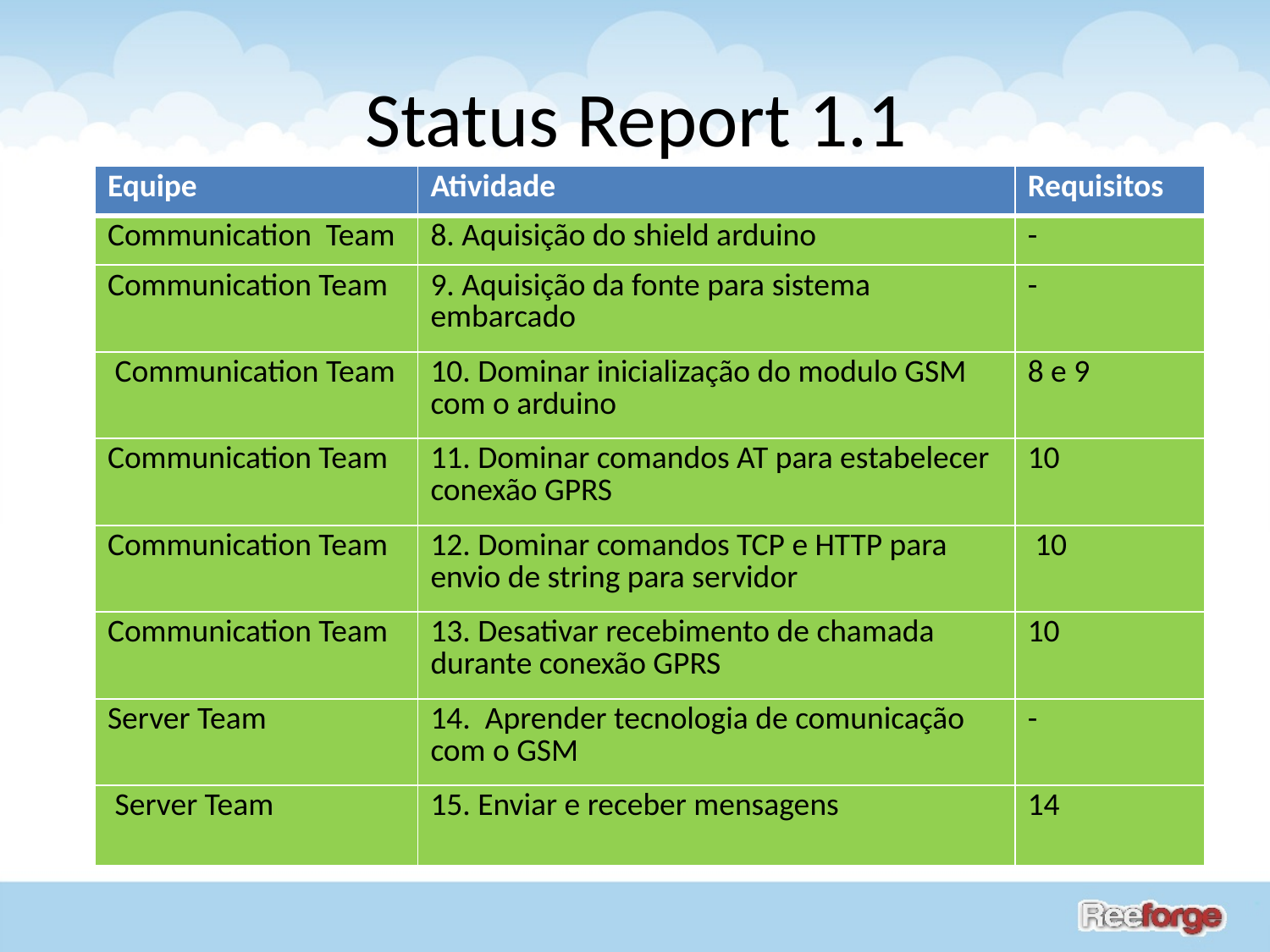

# Status Report 1.1
| Equipe | Atividade | Requisitos |
| --- | --- | --- |
| Communication Team | 8. Aquisição do shield arduino | - |
| Communication Team | 9. Aquisição da fonte para sistema embarcado | - |
| Communication Team | 10. Dominar inicialização do modulo GSM com o arduino | 8 e 9 |
| Communication Team | 11. Dominar comandos AT para estabelecer conexão GPRS | 10 |
| Communication Team | 12. Dominar comandos TCP e HTTP para envio de string para servidor | 10 |
| Communication Team | 13. Desativar recebimento de chamada durante conexão GPRS | 10 |
| Server Team | 14. Aprender tecnologia de comunicação com o GSM | - |
| Server Team | 15. Enviar e receber mensagens | 14 |